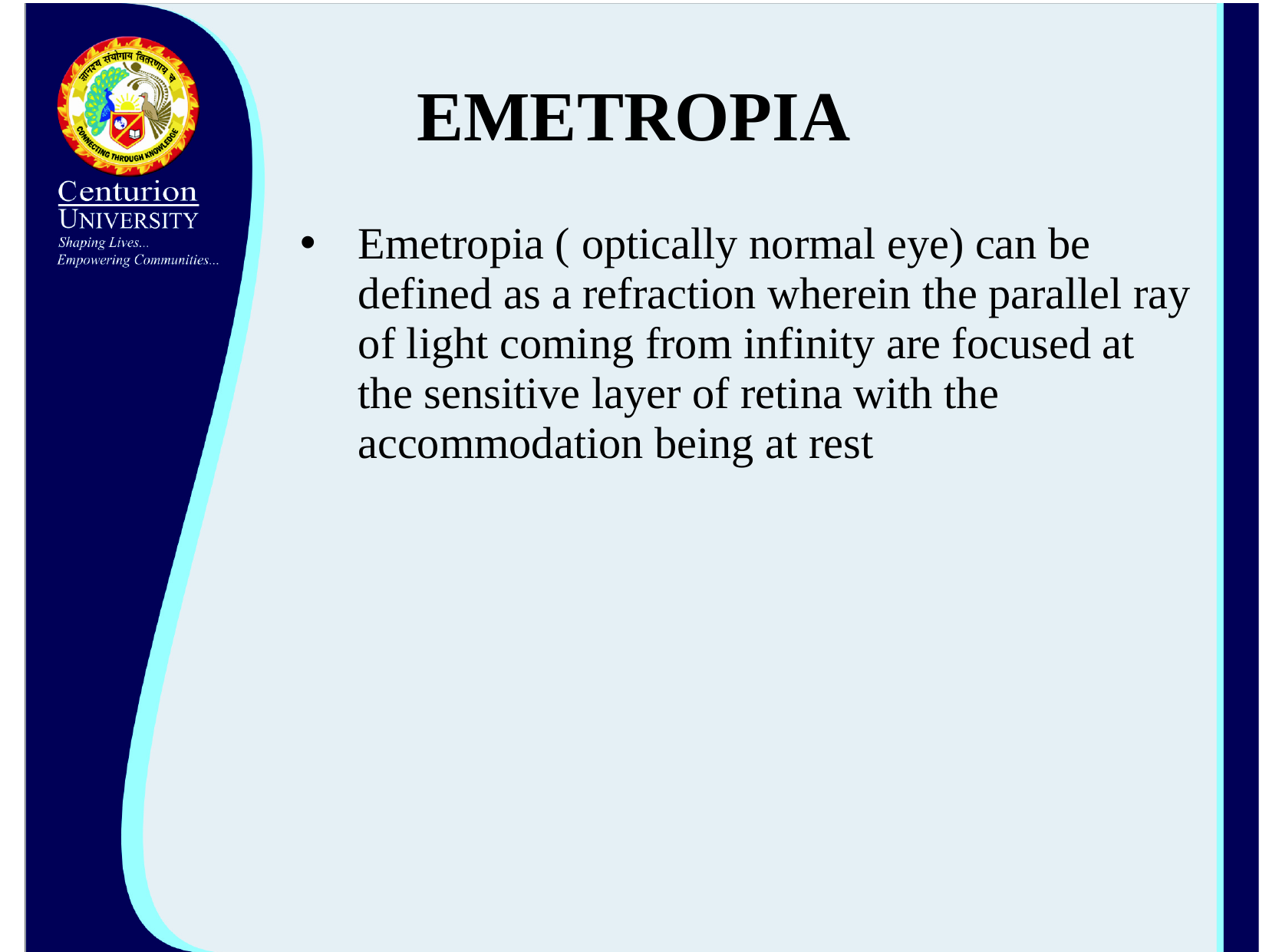

# EMETROPIA
Emetropia ( optically normal eye) can be defined as a refraction wherein the parallel ray of light coming from infinity are focused at the sensitive layer of retina with the accommodation being at rest